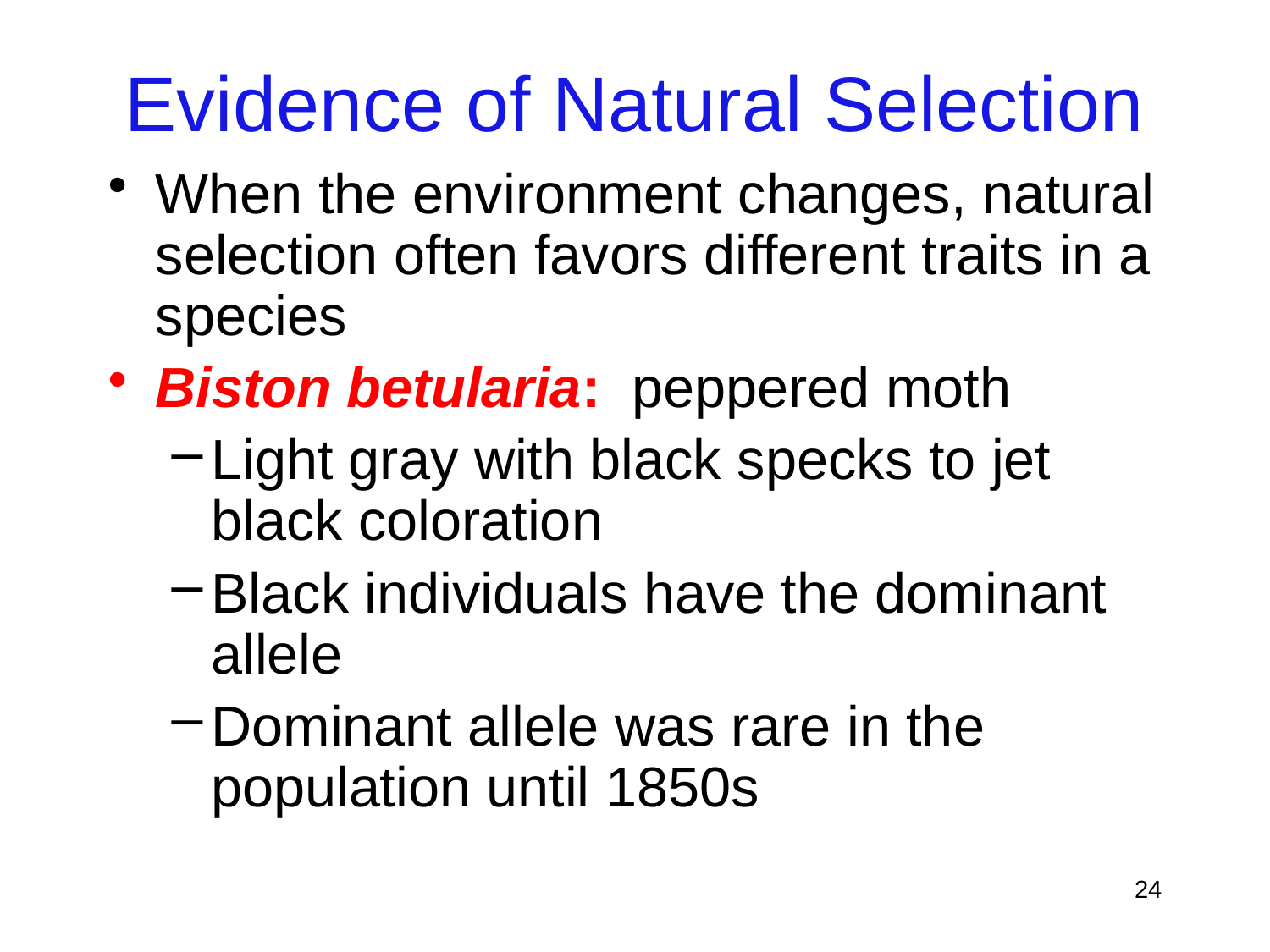

# Evidence of Natural Selection
When the environment changes, natural selection often favors different traits in a species
Biston betularia:  peppered moth
Light gray with black specks to jet black coloration
Black individuals have the dominant allele
Dominant allele was rare in the population until 1850s
24